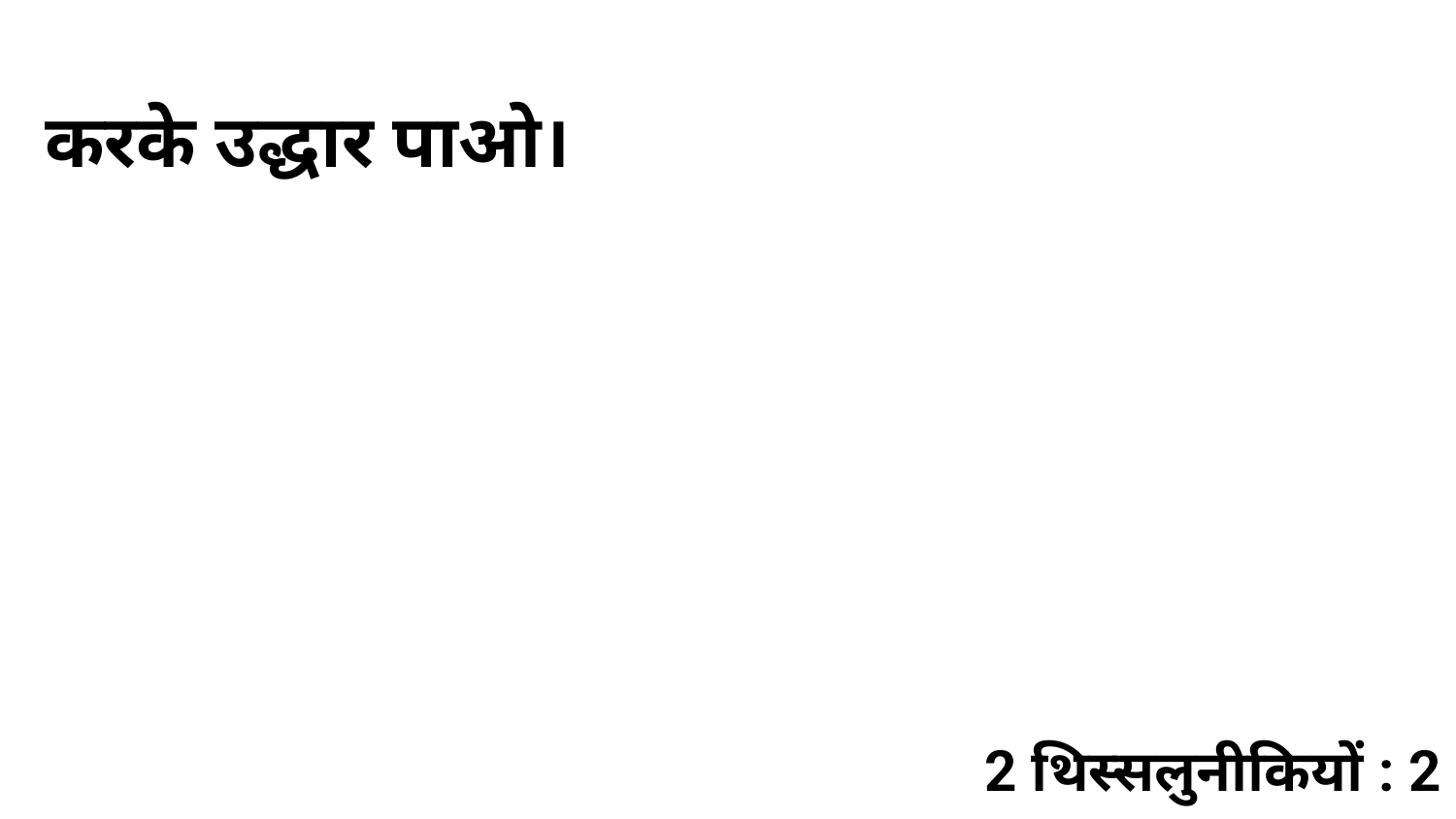

करके उद्धार पाओ।
2 थिस्सलुनीकियों : 2